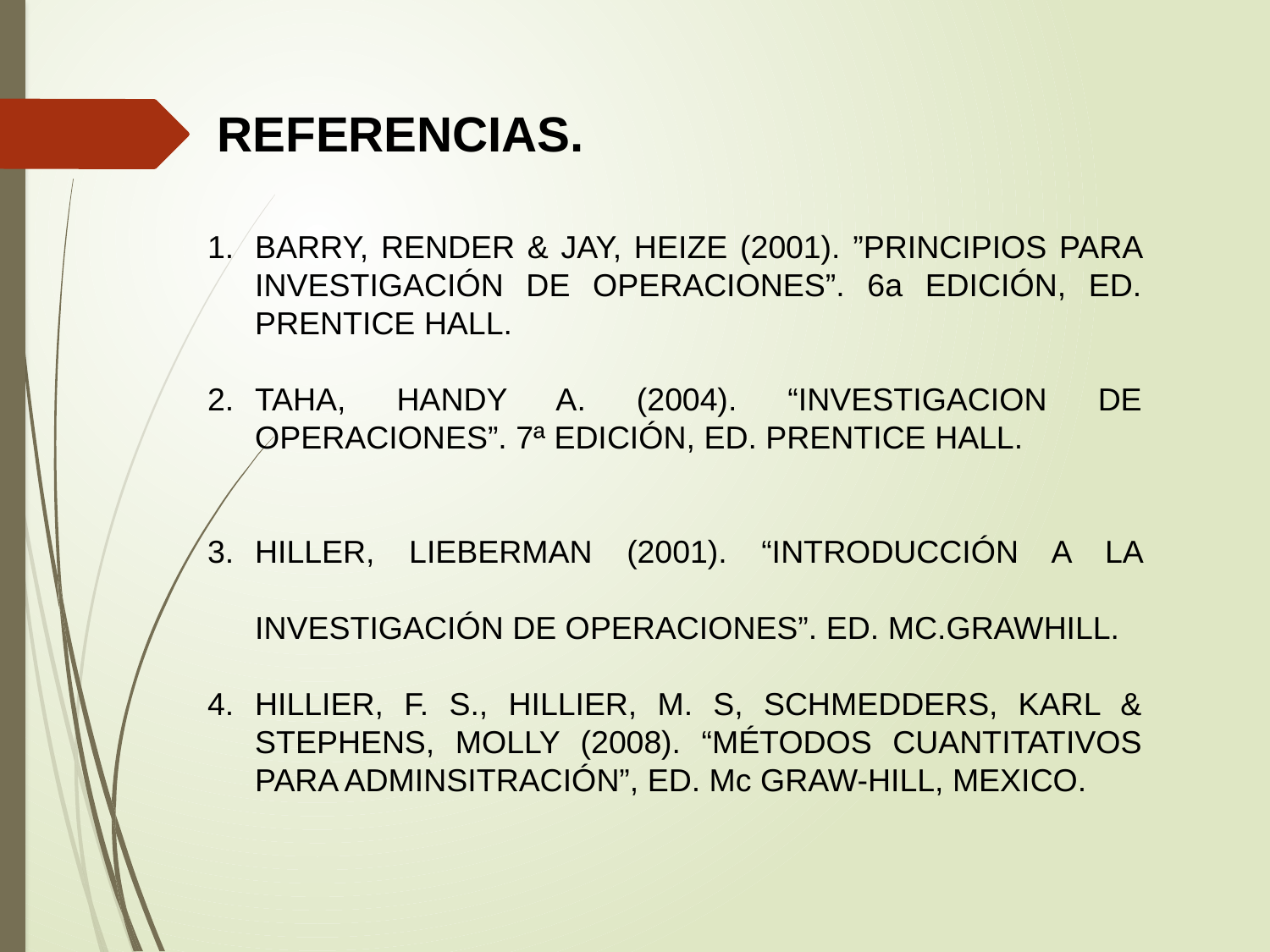

REFERENCIAS.
BARRY, RENDER & JAY, HEIZE (2001). ”PRINCIPIOS PARA INVESTIGACIÓN DE OPERACIONES”. 6a EDICIÓN, ED. PRENTICE HALL.

TAHA, HANDY A. (2004). “INVESTIGACION DE OPERACIONES”. 7ª EDICIÓN, ED. PRENTICE HALL.

HILLER, LIEBERMAN (2001). “INTRODUCCIÓN A LA INVESTIGACIÓN DE OPERACIONES”. ED. MC.GRAWHILL.

HILLIER, F. S., HILLIER, M. S, SCHMEDDERS, KARL & STEPHENS, MOLLY (2008). “MÉTODOS CUANTITATIVOS PARA ADMINSITRACIÓN”, ED. Mc GRAW-HILL, MEXICO.